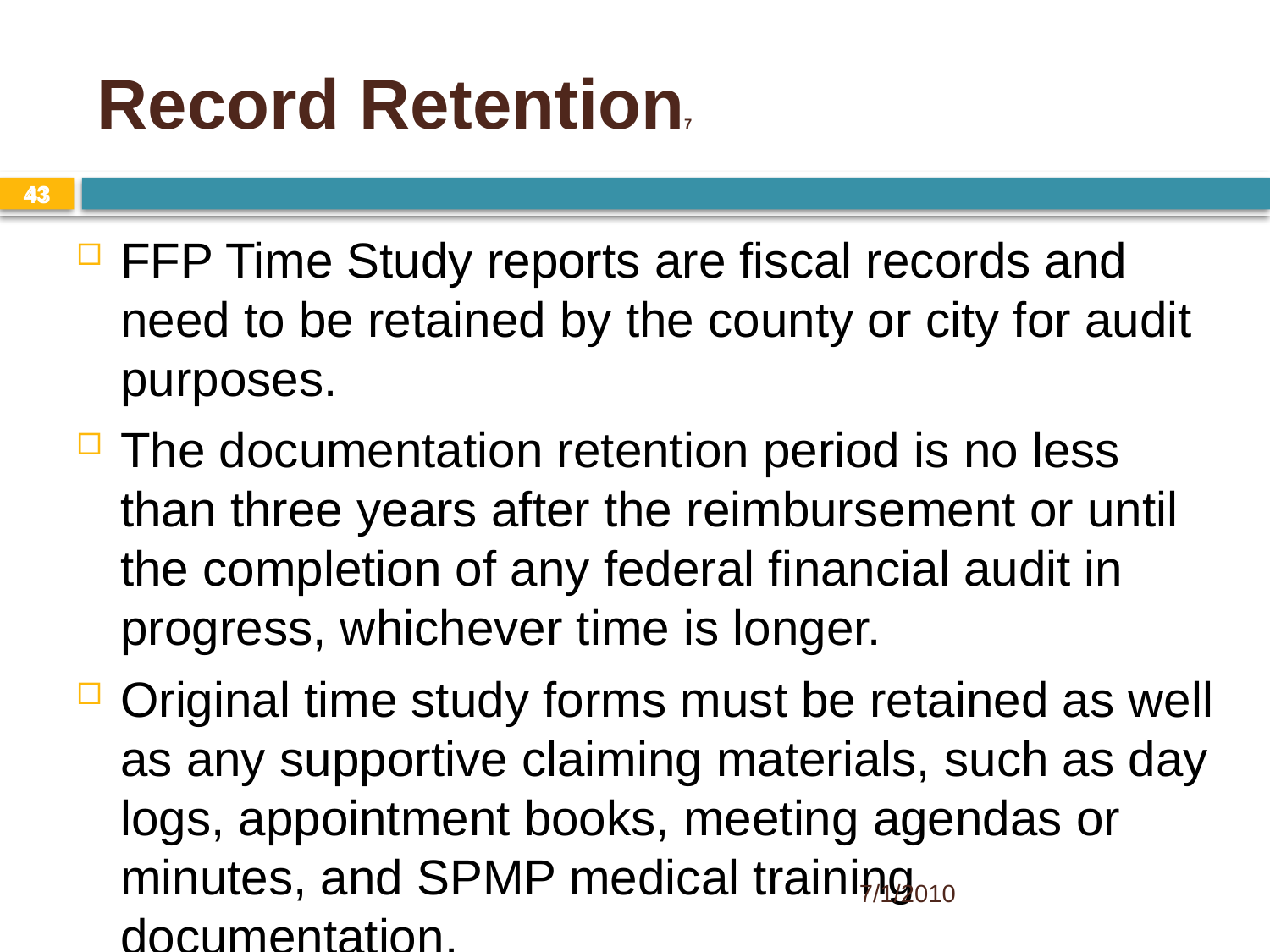

Record Retention7
43
43
FFP Time Study reports are fiscal records and need to be retained by the county or city for audit purposes.
The documentation retention period is no less than three years after the reimbursement or until the completion of any federal financial audit in progress, whichever time is longer.
Original time study forms must be retained as well as any supportive claiming materials, such as day logs, appointment books, meeting agendas or minutes, and SPMP medical training documentation.

7/1/2010